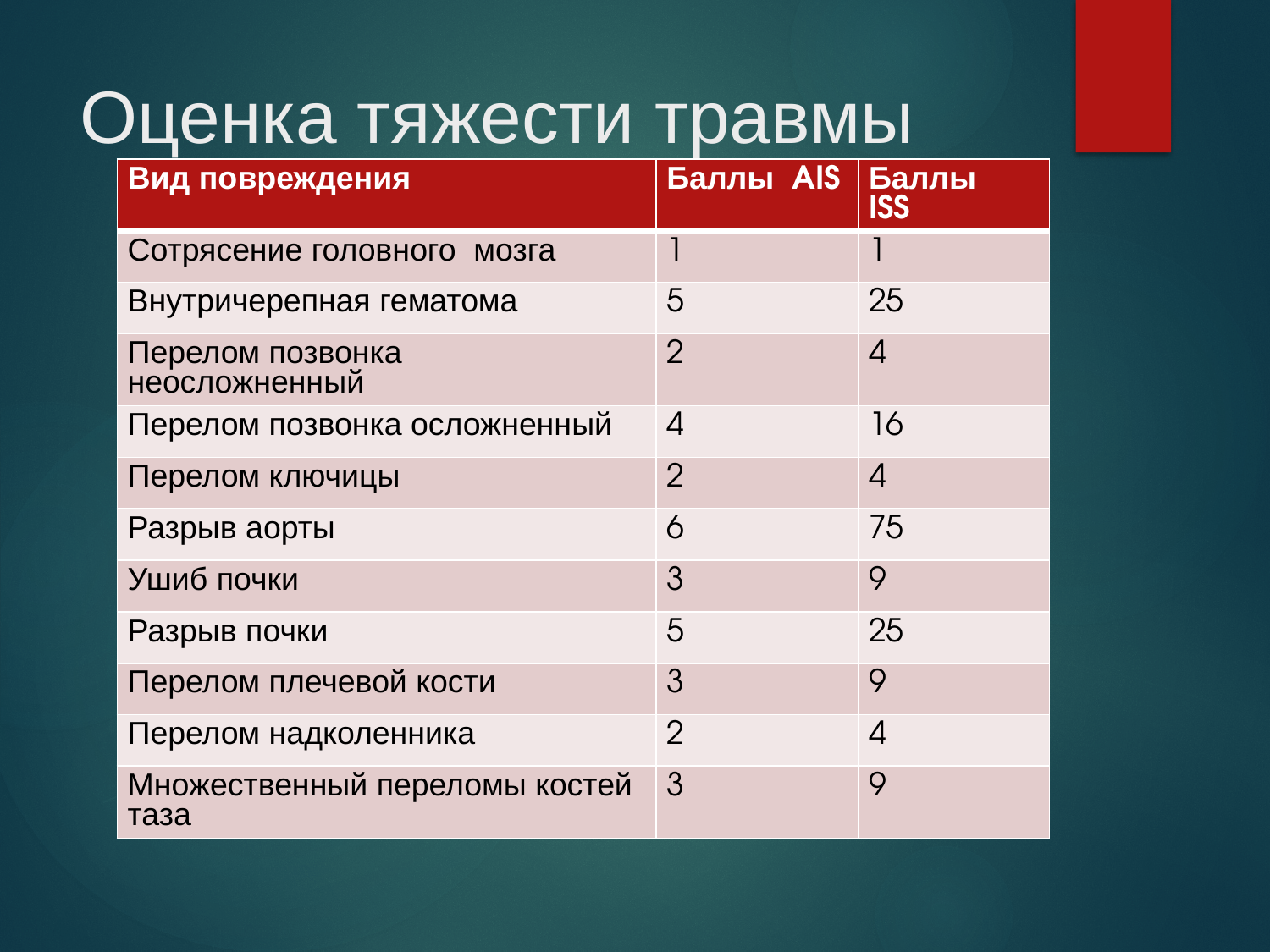

# Оценка тяжести травмы
| Вид повреждения | Баллы AIS | Баллы ISS |
| --- | --- | --- |
| Сотрясение головного мозга | 1 | 1 |
| Внутричерепная гематома | 5 | 25 |
| Перелом позвонка неосложненный | 2 | 4 |
| Перелом позвонка осложненный | 4 | 16 |
| Перелом ключицы | 2 | 4 |
| Разрыв аорты | 6 | 75 |
| Ушиб почки | 3 | 9 |
| Разрыв почки | 5 | 25 |
| Перелом плечевой кости | 3 | 9 |
| Перелом надколенника | 2 | 4 |
| Множественный переломы костей таза | 3 | 9 |